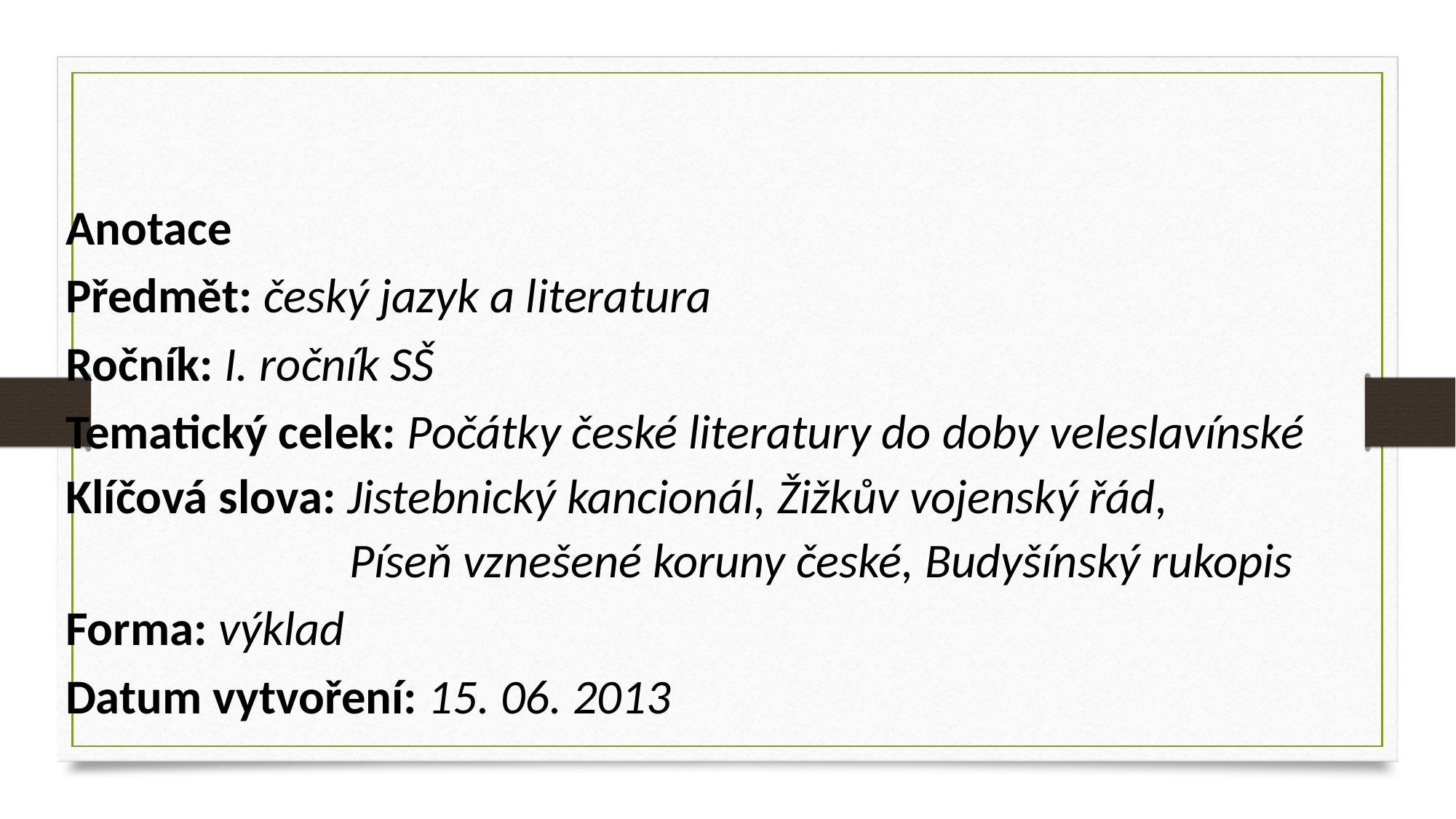

Anotace
Předmět: český jazyk a literatura
Ročník: I. ročník SŠ
Tematický celek: Počátky české literatury do doby veleslavínské
Klíčová slova: Jistebnický kancionál, Žižkův vojenský řád,
                          Píseň vznešené koruny české, Budyšínský rukopis
Forma: výklad
Datum vytvoření: 15. 06. 2013